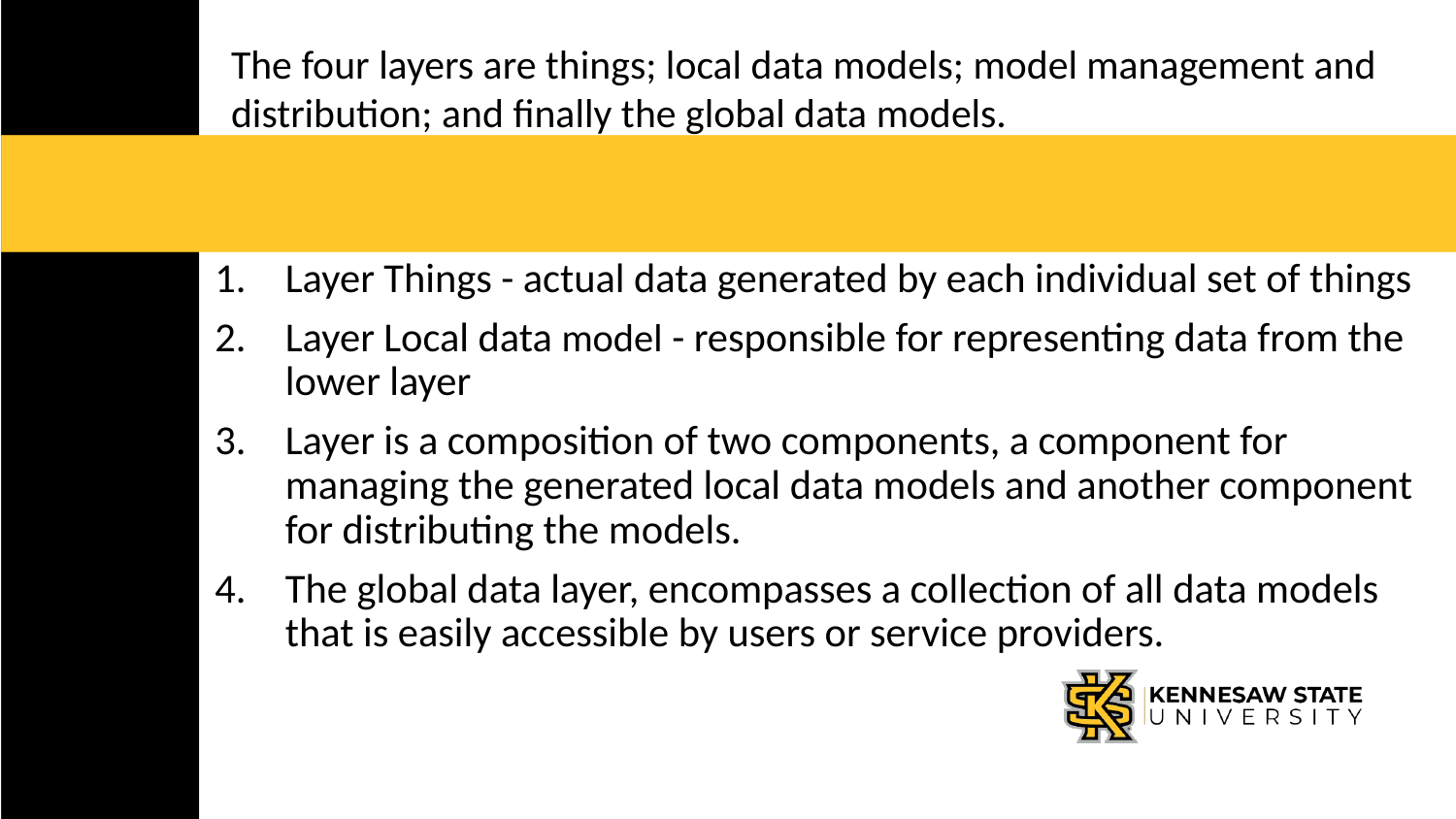

The four layers are things; local data models; model management and distribution; and finally the global data models.
Layer Things - actual data generated by each individual set of things
Layer Local data model - responsible for representing data from the lower layer
Layer is a composition of two components, a component for managing the generated local data models and another component for distributing the models.
The global data layer, encompasses a collection of all data models that is easily accessible by users or service providers.